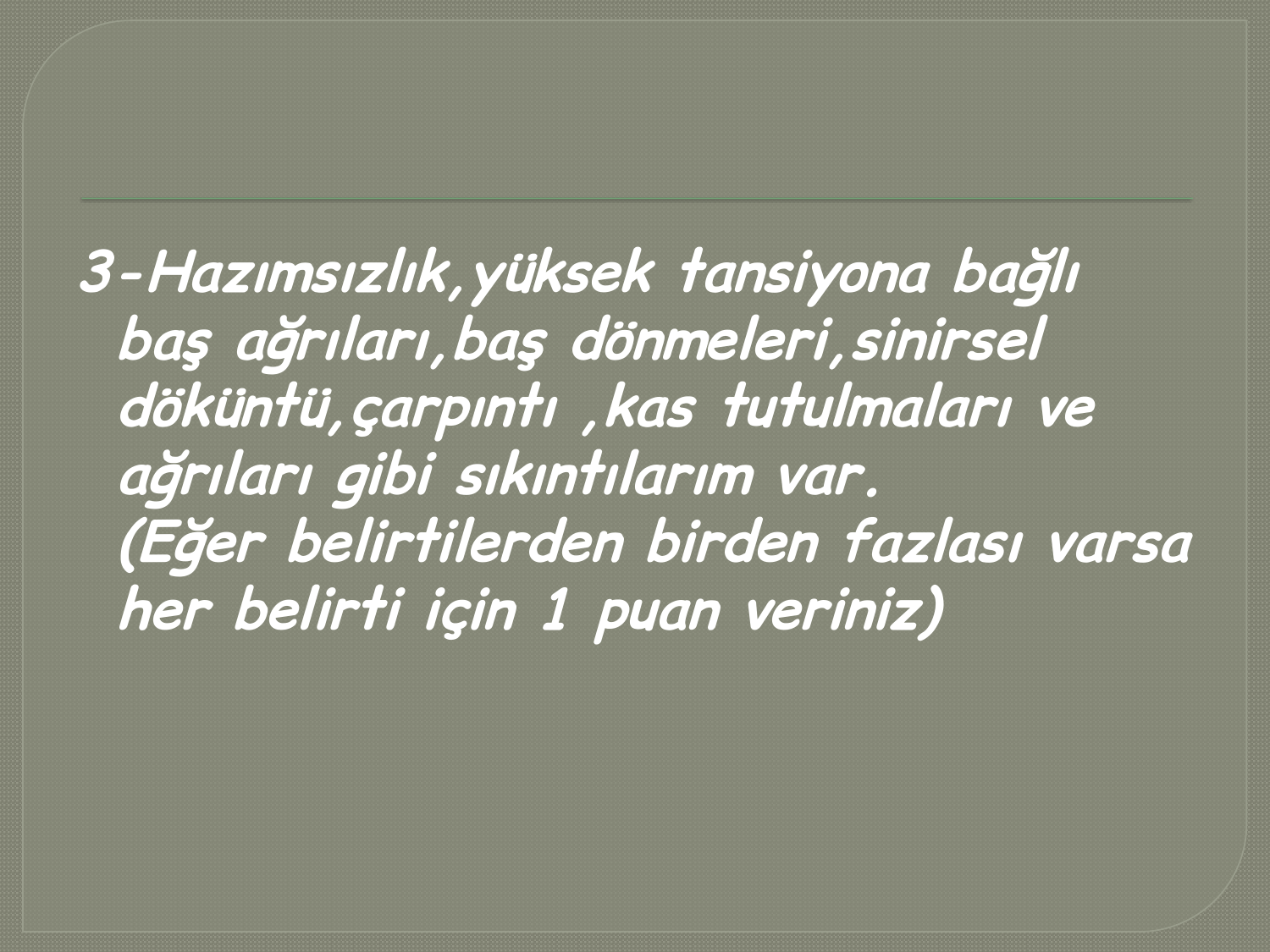

3-Hazımsızlık,yüksek tansiyona bağlı baş ağrıları,baş dönmeleri,sinirsel döküntü,çarpıntı ,kas tutulmaları ve ağrıları gibi sıkıntılarım var.
	(Eğer belirtilerden birden fazlası varsa her belirti için 1 puan veriniz)